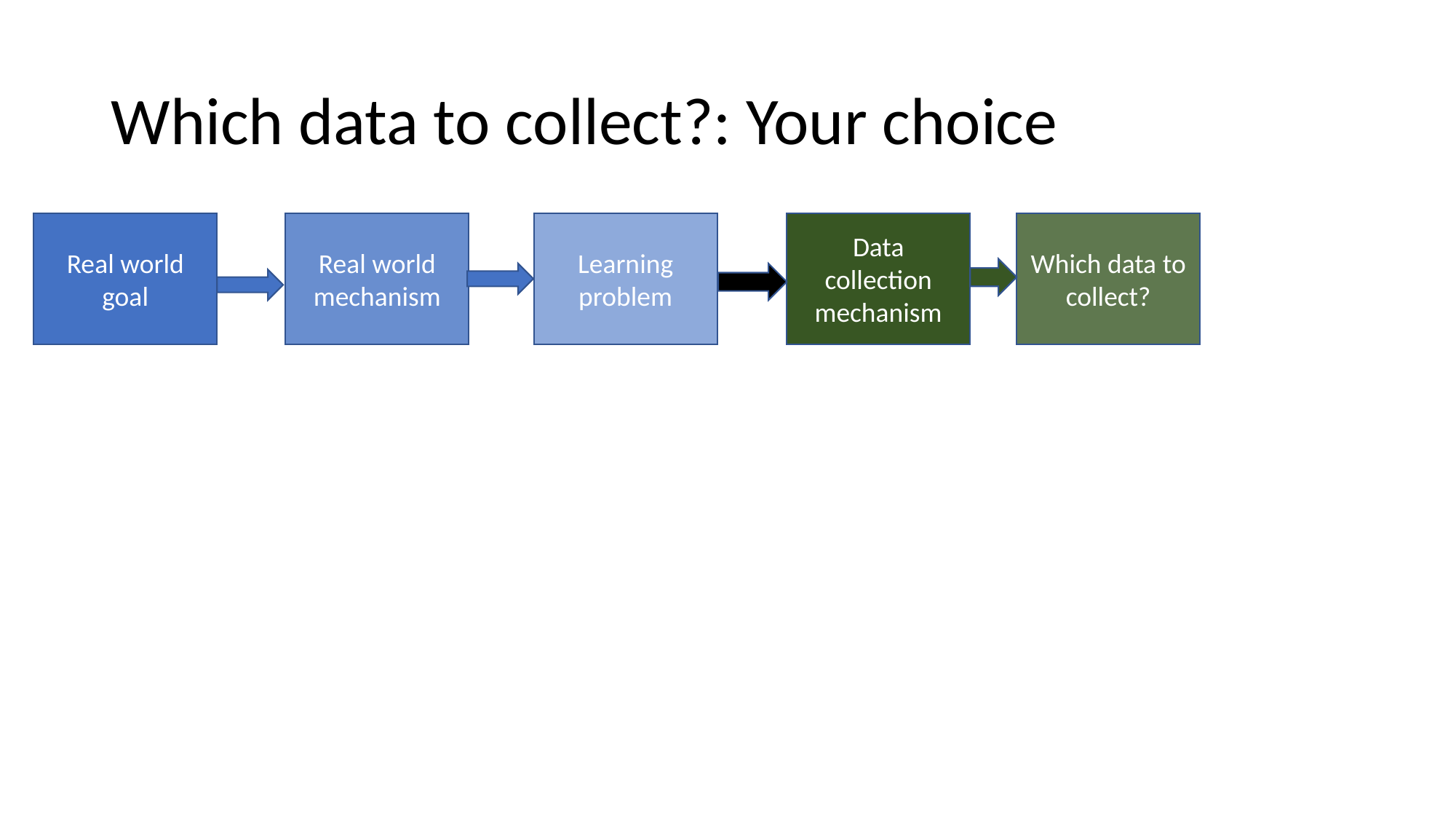

# Which data to collect?: Your choice
Real world goal
Real world mechanism
Learning problem
Data collection mechanism
Which data to collect?